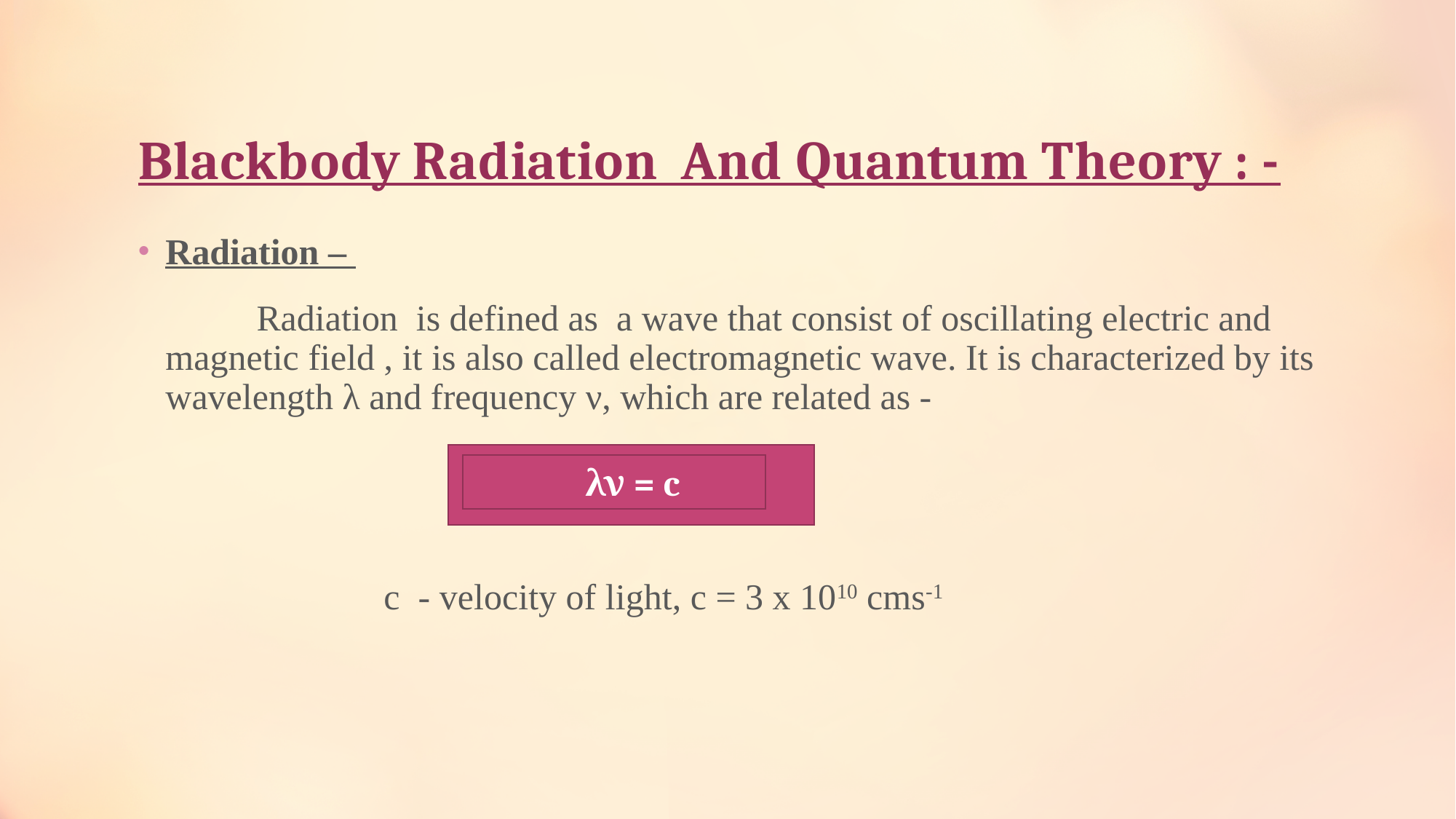

# Blackbody Radiation  And Quantum Theory : -
Radiation –
             Radiation  is defined as  a wave that consist of oscillating electric and magnetic field , it is also called electromagnetic wave. It is characterized by its wavelength λ and frequency ν, which are related as -

                           c  - velocity of light, c = 3 x 1010 cms-1

              λν = c